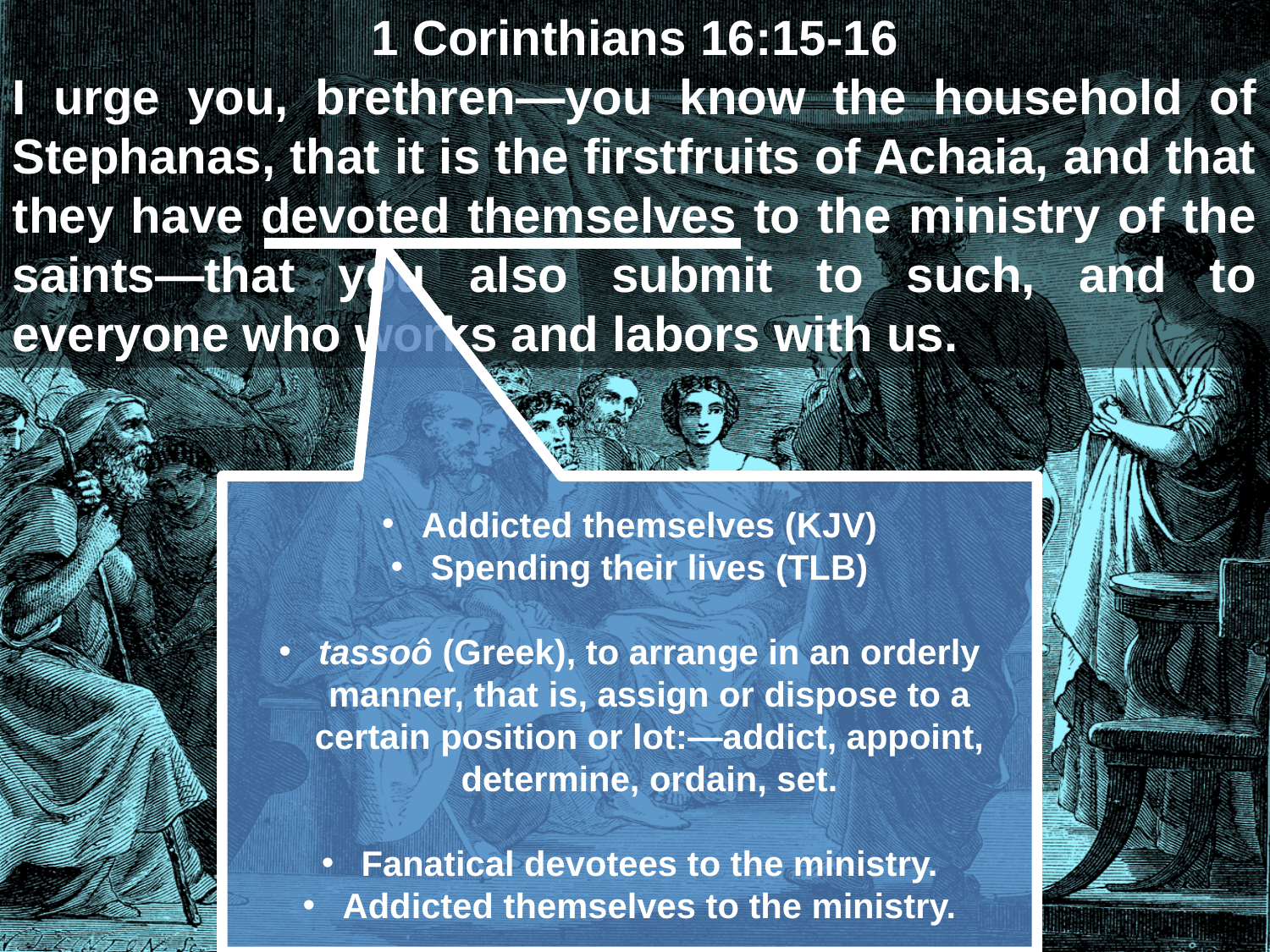

1 Corinthians 16:15-16
I urge you, brethren—you know the household of Stephanas, that it is the firstfruits of Achaia, and that they have devoted themselves to the ministry of the saints—that you also submit to such, and to everyone who works and labors with us.

Addicted themselves (KJV)
Spending their lives (TLB)

tassoô (Greek), to arrange in an orderly manner, that is, assign or dispose to a certain position or lot:—addict, appoint, determine, ordain, set.

Fanatical devotees to the ministry.
Addicted themselves to the ministry.